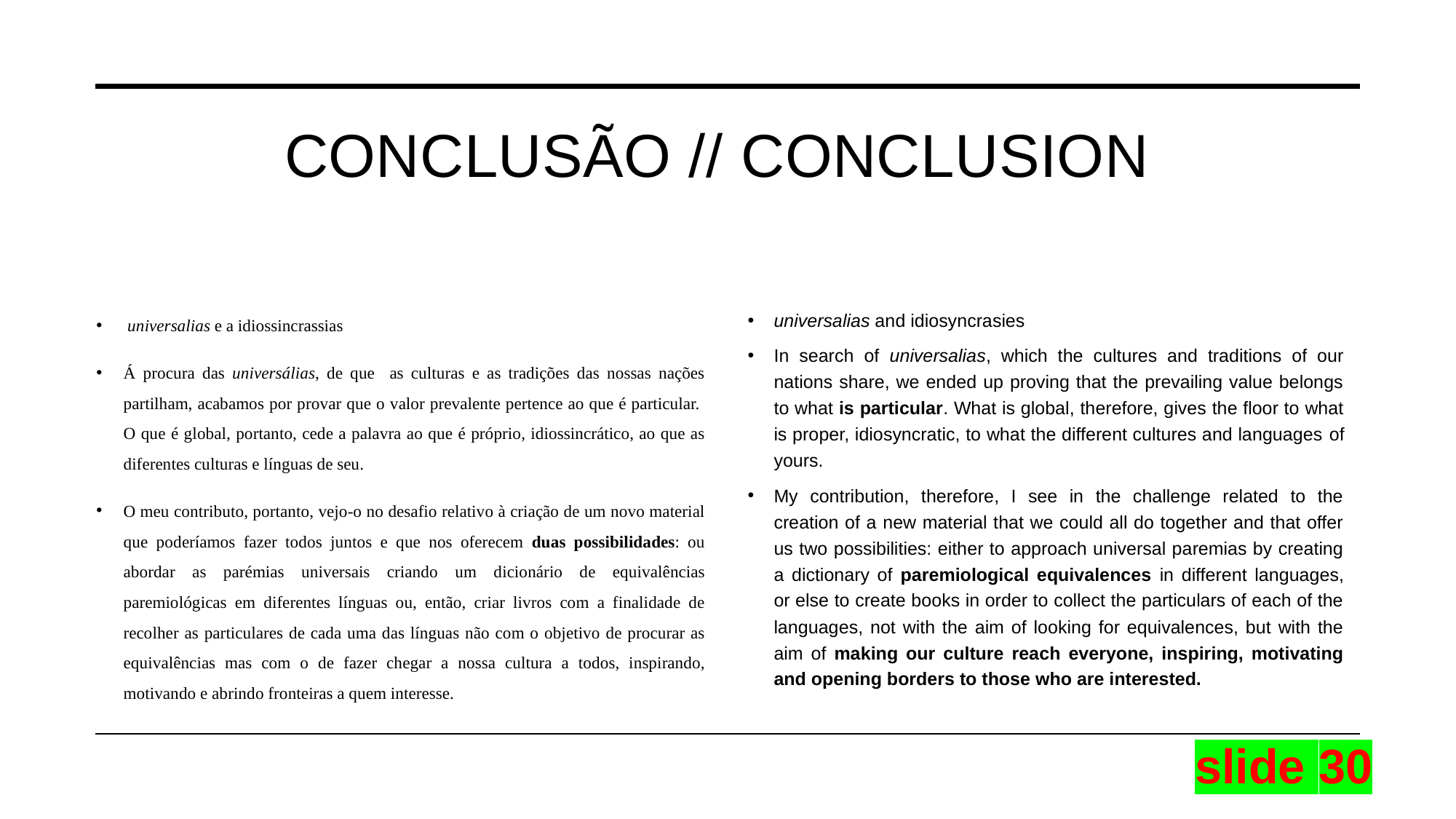

# Conclusão // conclusion
 universalias e a idiossincrassias
Á procura das universálias, de que  as culturas e as tradições das nossas nações partilham, acabamos por provar que o valor prevalente pertence ao que é particular.  O que é global, portanto, cede a palavra ao que é próprio, idiossincrático, ao que as diferentes culturas e línguas de seu.
O meu contributo, portanto, vejo-o no desafio relativo à criação de um novo material que poderíamos fazer todos juntos e que nos oferecem duas possibilidades: ou abordar as parémias universais criando um dicionário de equivalências paremiológicas em diferentes línguas ou, então, criar livros com a finalidade de recolher as particulares de cada uma das línguas não com o objetivo de procurar as equivalências mas com o de fazer chegar a nossa cultura a todos, inspirando, motivando e abrindo fronteiras a quem interesse.

universalias and idiosyncrasies
In search of universalias, which the cultures and traditions of our nations share, we ended up proving that the prevailing value belongs to what is particular. What is global, therefore, gives the floor to what is proper, idiosyncratic, to what the different cultures and languages ​​of yours.
My contribution, therefore, I see in the challenge related to the creation of a new material that we could all do together and that offer us two possibilities: either to approach universal paremias by creating a dictionary of paremiological equivalences in different languages, or else to create books in order to collect the particulars of each of the languages, not with the aim of looking for equivalences, but with the aim of making our culture reach everyone, inspiring, motivating and opening borders to those who are interested.
slide 30